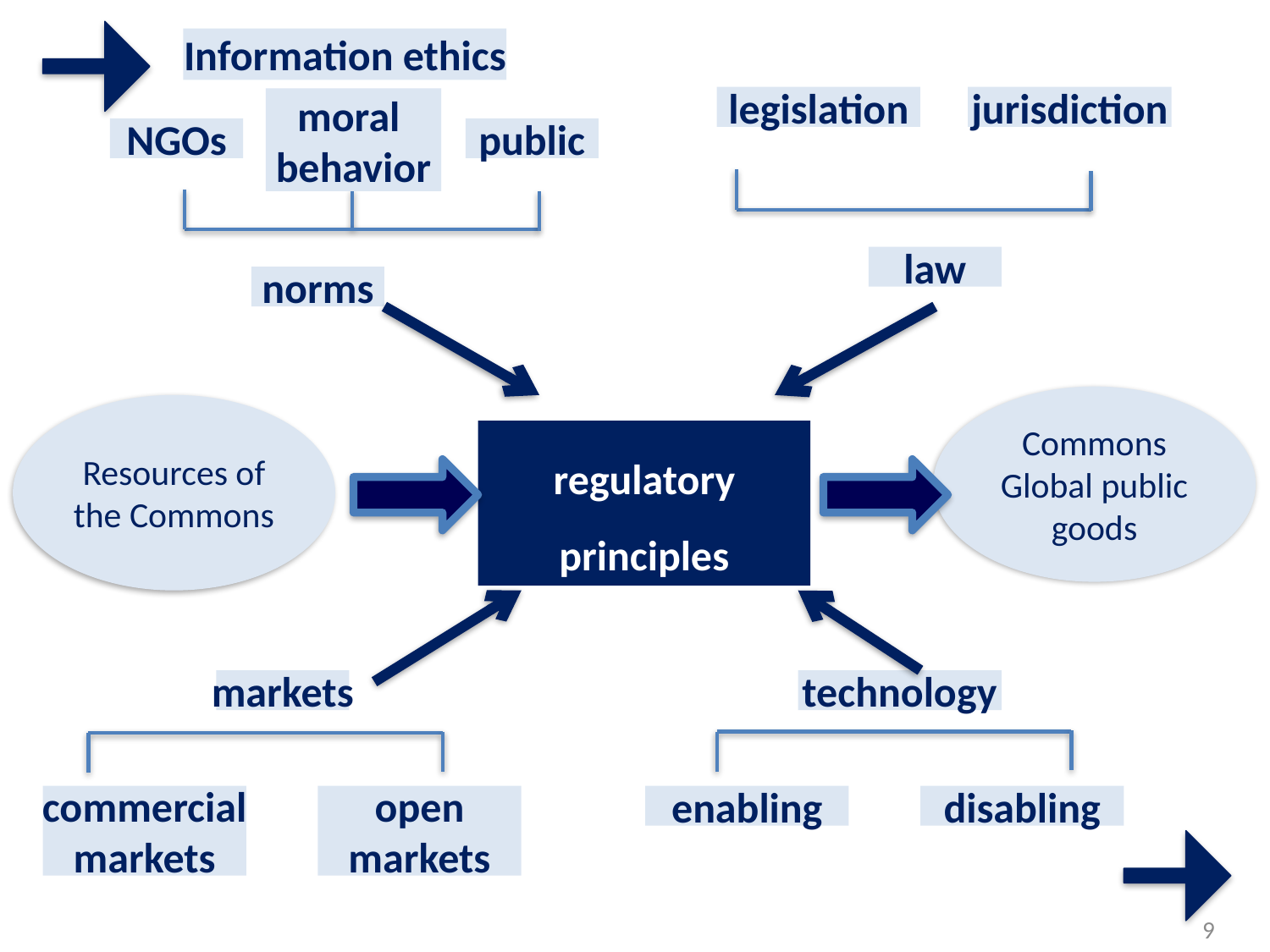

Information ethics
moral
behavior
NGOs
public
legislation
jurisdiction
law
norms
Commons
Global public goods
Resources of the Commons
regulatory principles

markets
technology
enabling
disabling
commercial
markets
open
markets